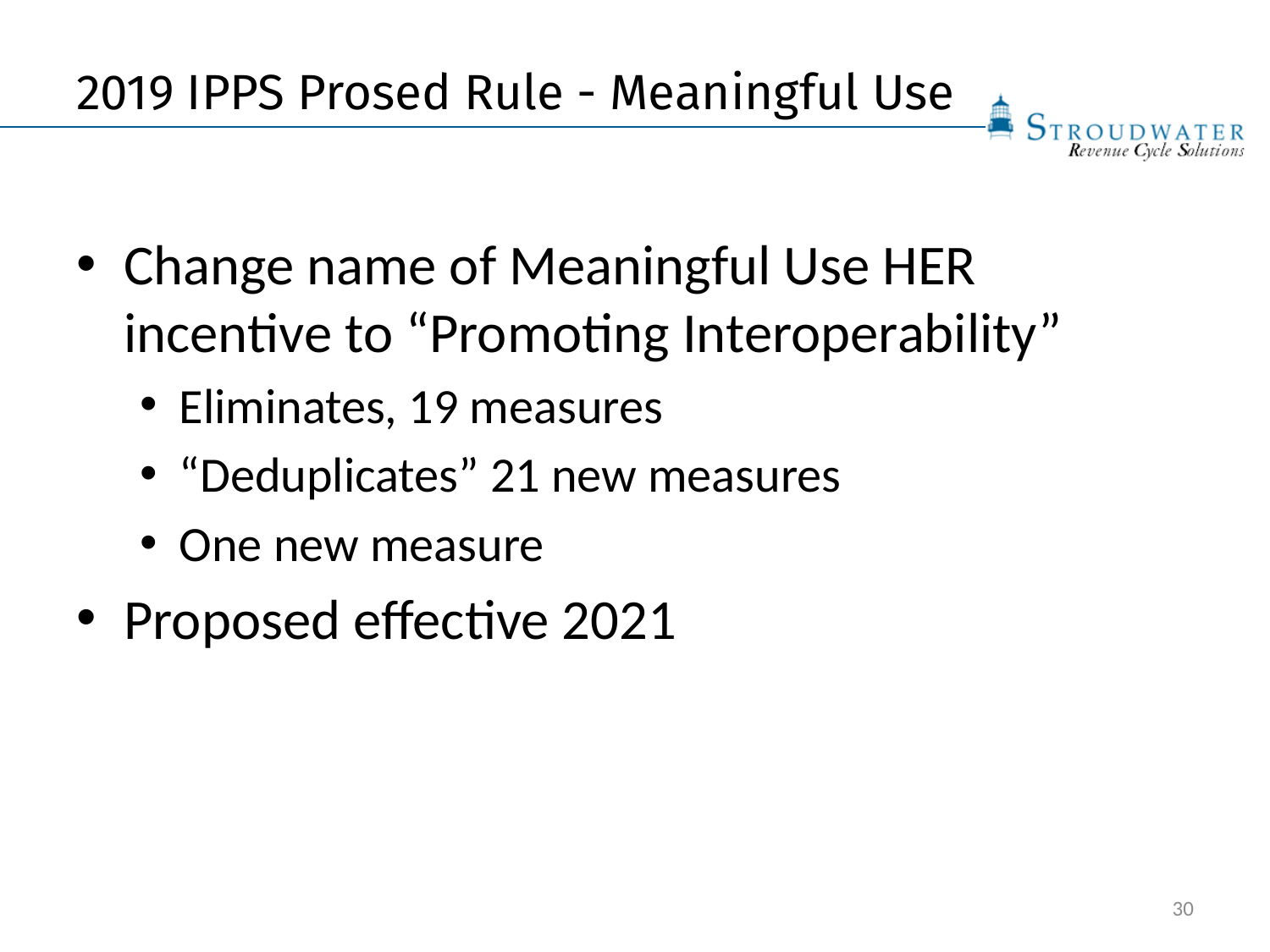

# 2019 IPPS Prosed Rule - Meaningful Use
Change name of Meaningful Use HER incentive to “Promoting Interoperability”
Eliminates, 19 measures
“Deduplicates” 21 new measures
One new measure
Proposed effective 2021
30